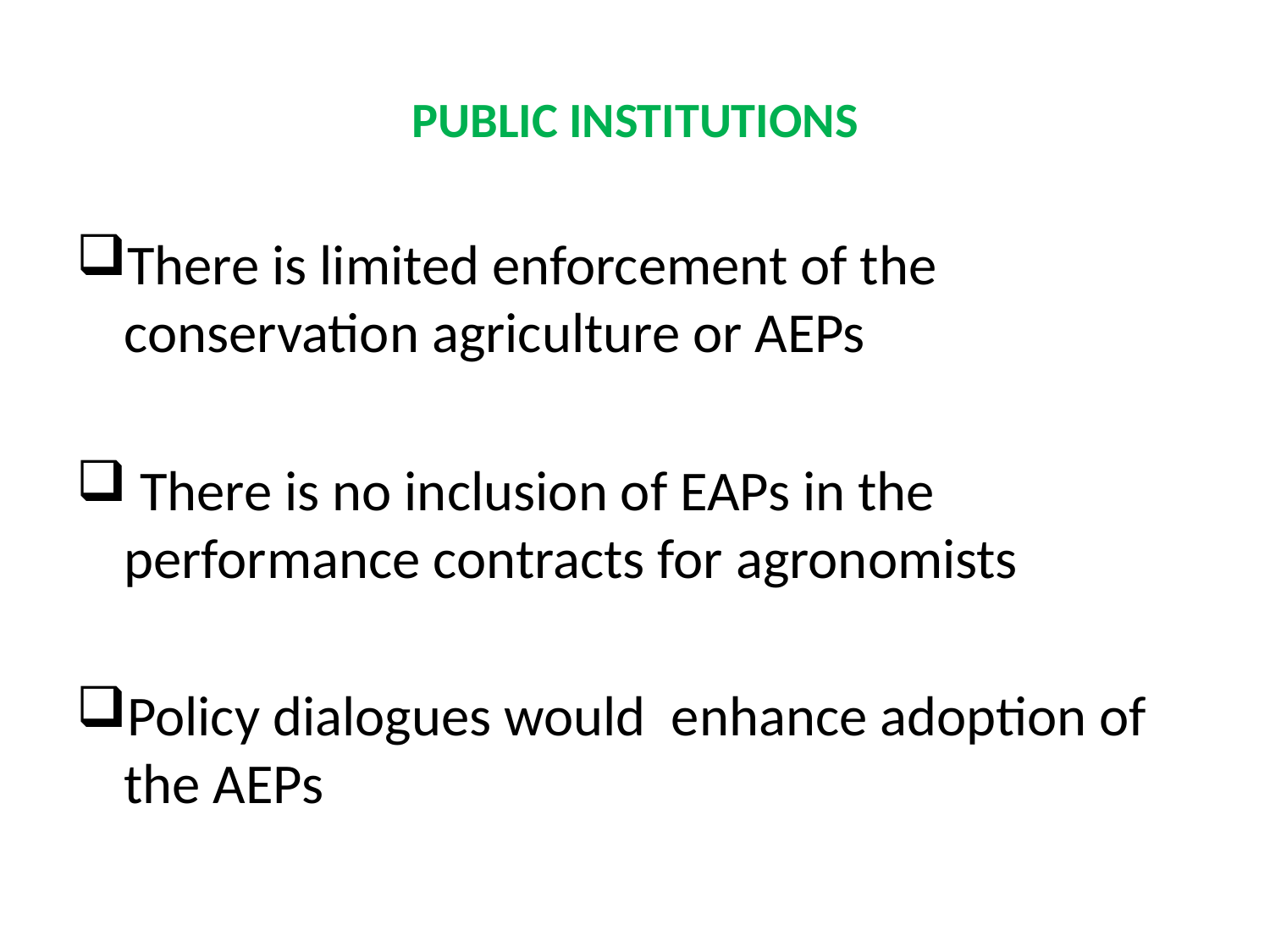

# PUBLIC INSTITUTIONS
There is limited enforcement of the conservation agriculture or AEPs

 There is no inclusion of EAPs in the performance contracts for agronomists

Policy dialogues would  enhance adoption of the AEPs